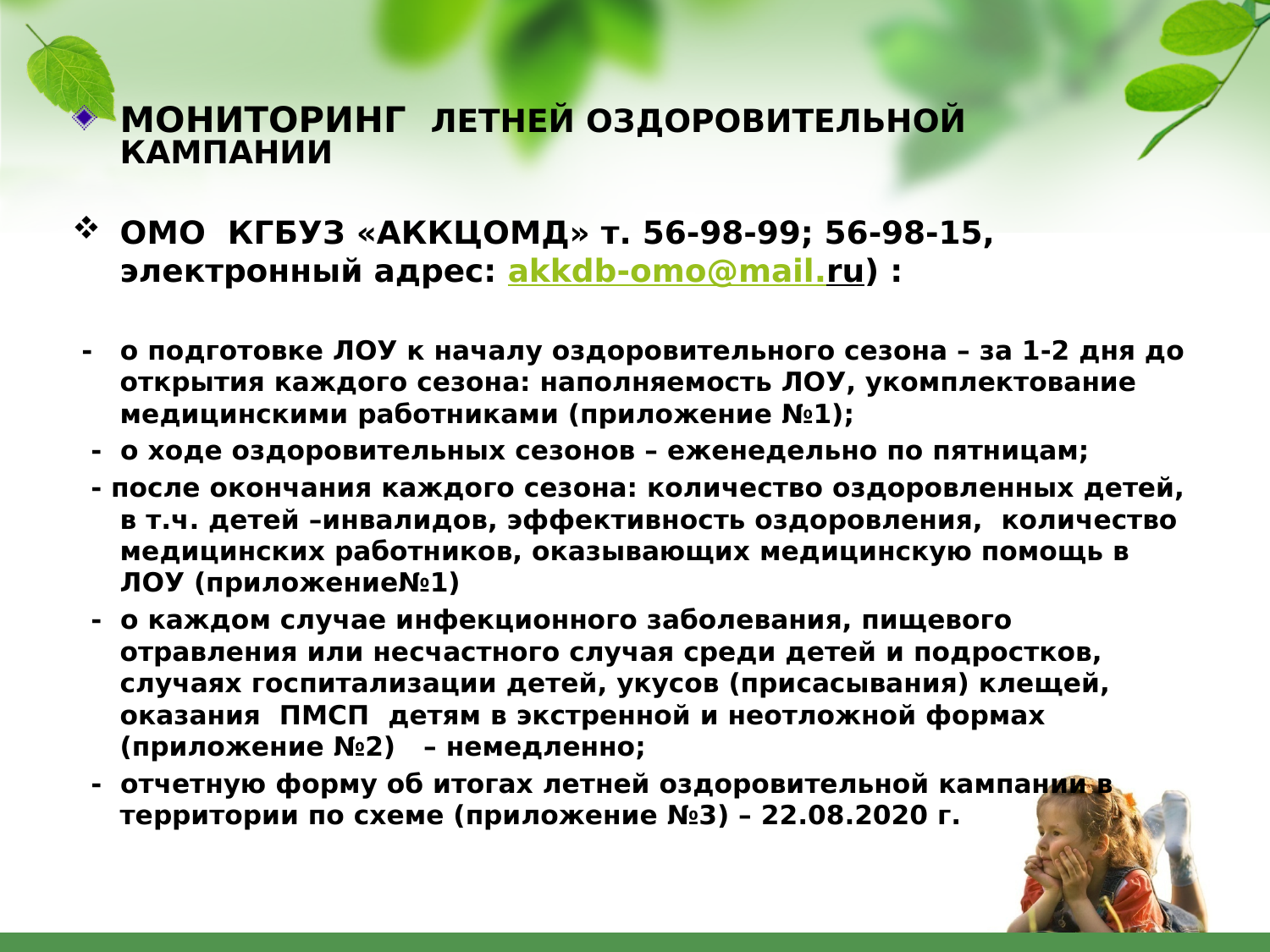

МОНИТОРИНГ  ЛЕТНЕЙ ОЗДОРОВИТЕЛЬНОЙ КАМПАНИИ

ОМО  КГБУЗ «АККЦОМД» т. 56-98-99; 56-98-15, электронный адрес: akkdb-omo@mail.ru) :

 -   о подготовке ЛОУ к началу оздоровительного сезона – за 1-2 дня до открытия каждого сезона: наполняемость ЛОУ, укомплектование медицинскими работниками (приложение №1);
  -  о ходе оздоровительных сезонов – еженедельно по пятницам;
  - после окончания каждого сезона: количество оздоровленных детей, в т.ч. детей –инвалидов, эффективность оздоровления,  количество медицинских работников, оказывающих медицинскую помощь в ЛОУ (приложение№1)
  -  о каждом случае инфекционного заболевания, пищевого отравления или несчастного случая среди детей и подростков, случаях госпитализации детей, укусов (присасывания) клещей, оказания  ПМСП  детям в экстренной и неотложной формах (приложение №2)   – немедленно;
  -  отчетную форму об итогах летней оздоровительной кампании в территории по схеме (приложение №3) – 22.08.2020 г.